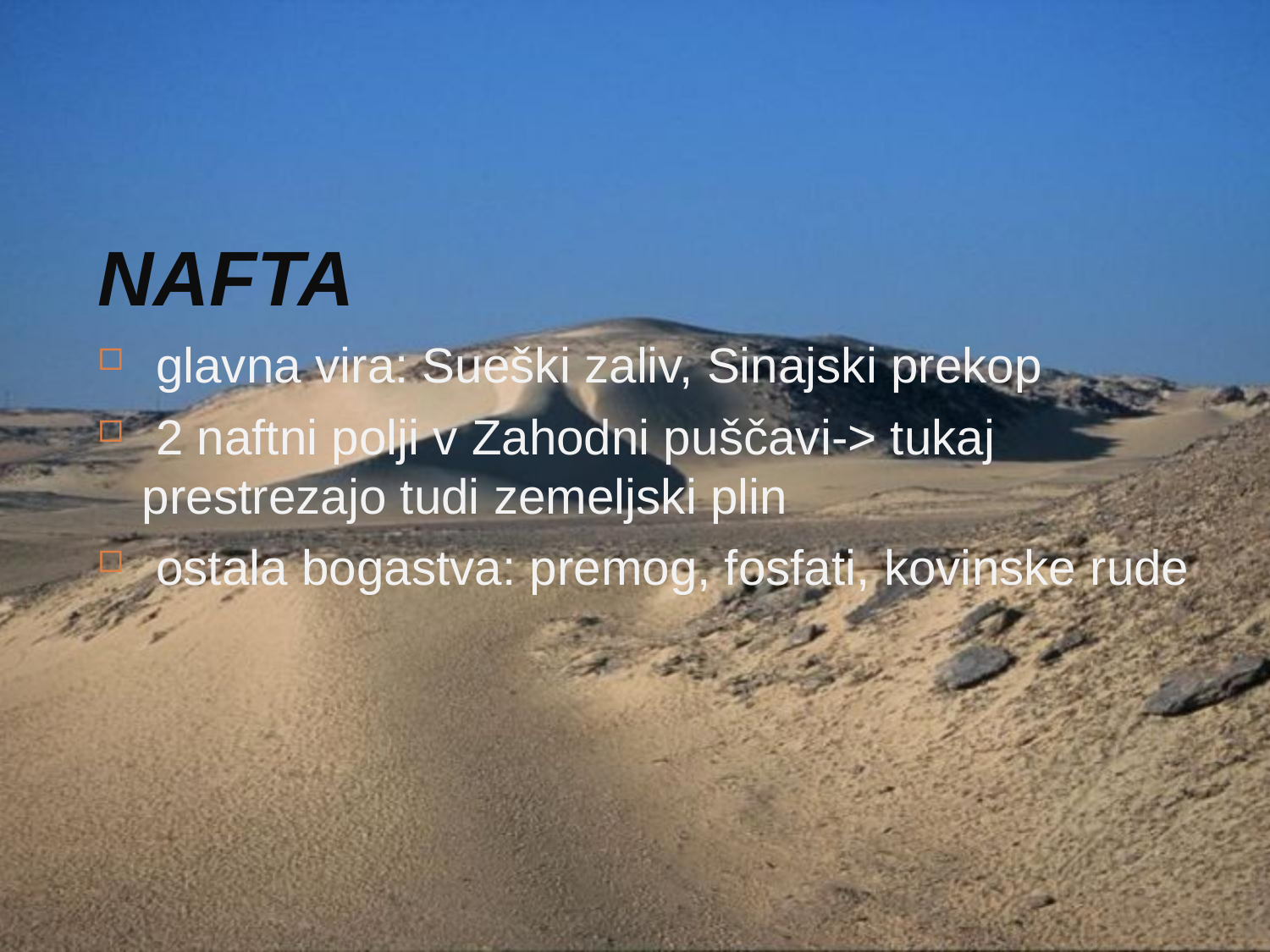

NAFTA
 glavna vira: Sueški zaliv, Sinajski prekop
 2 naftni polji v Zahodni puščavi-> tukaj prestrezajo tudi zemeljski plin
 ostala bogastva: premog, fosfati, kovinske rude